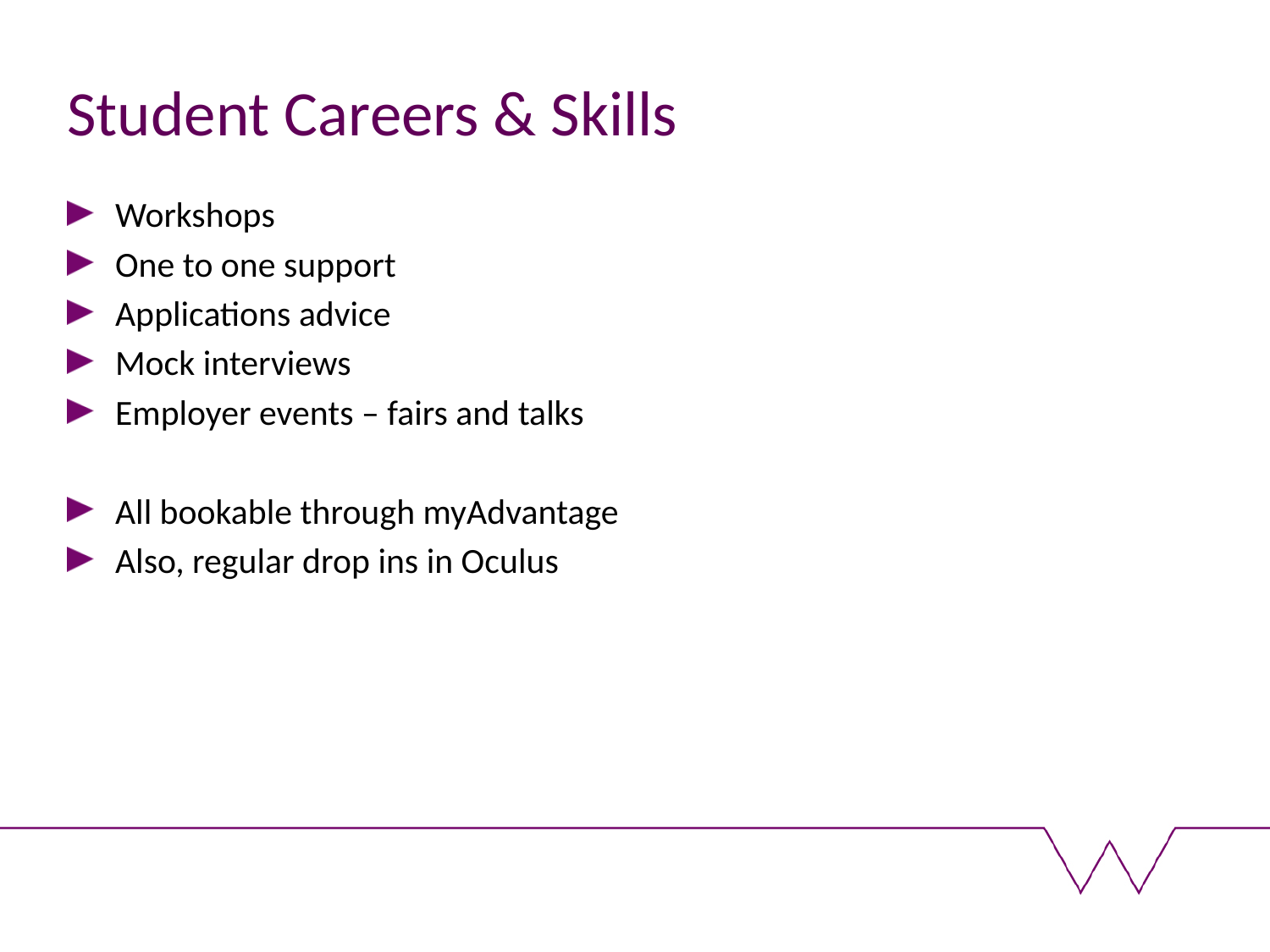

Student Careers & Skills
Workshops
One to one support
Applications advice
Mock interviews
Employer events – fairs and talks

All bookable through myAdvantage
Also, regular drop ins in Oculus